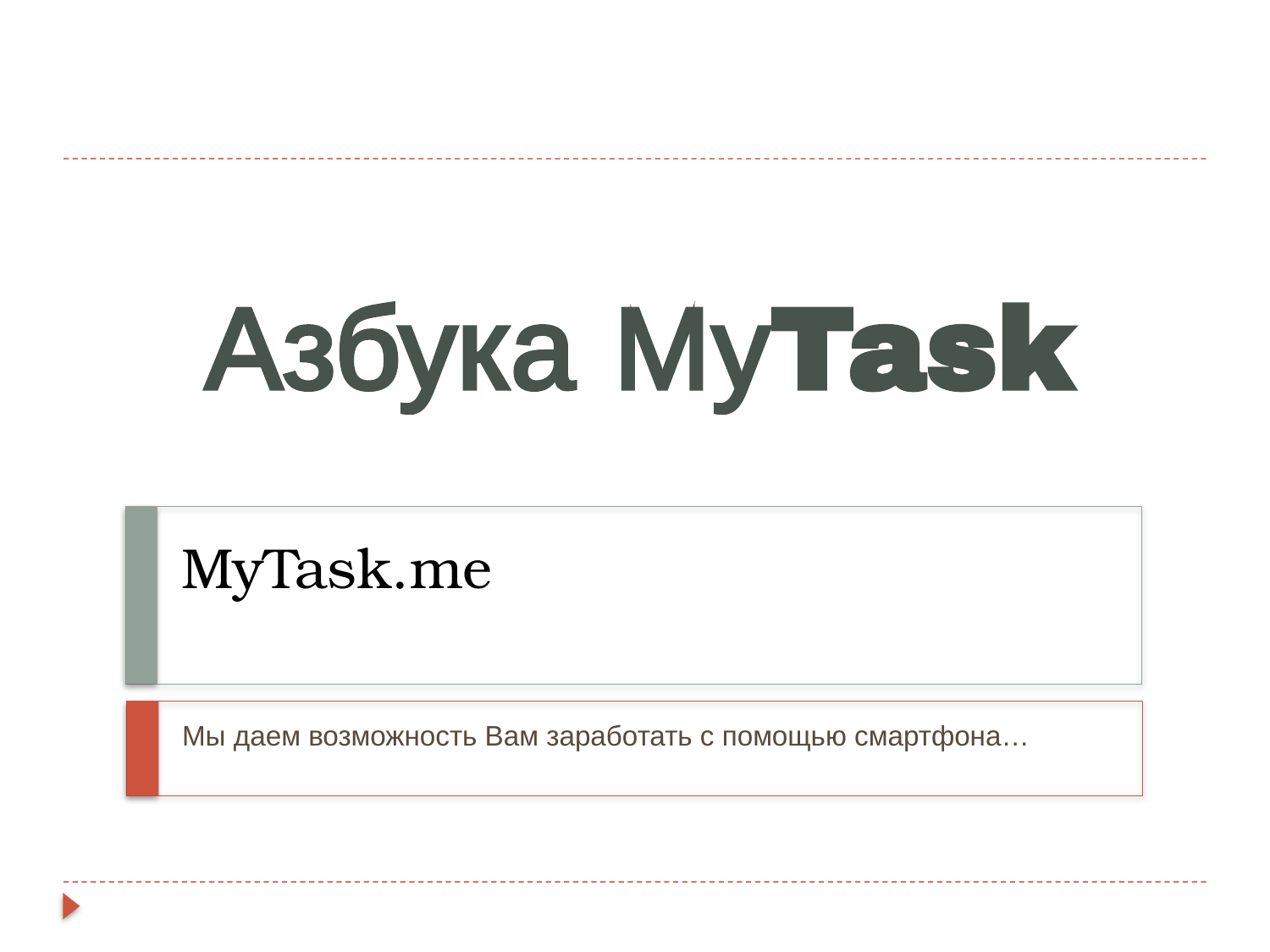

Азбука МуTask
# MyTask.me
Мы даем возможность Вам заработать с помощью смартфона…